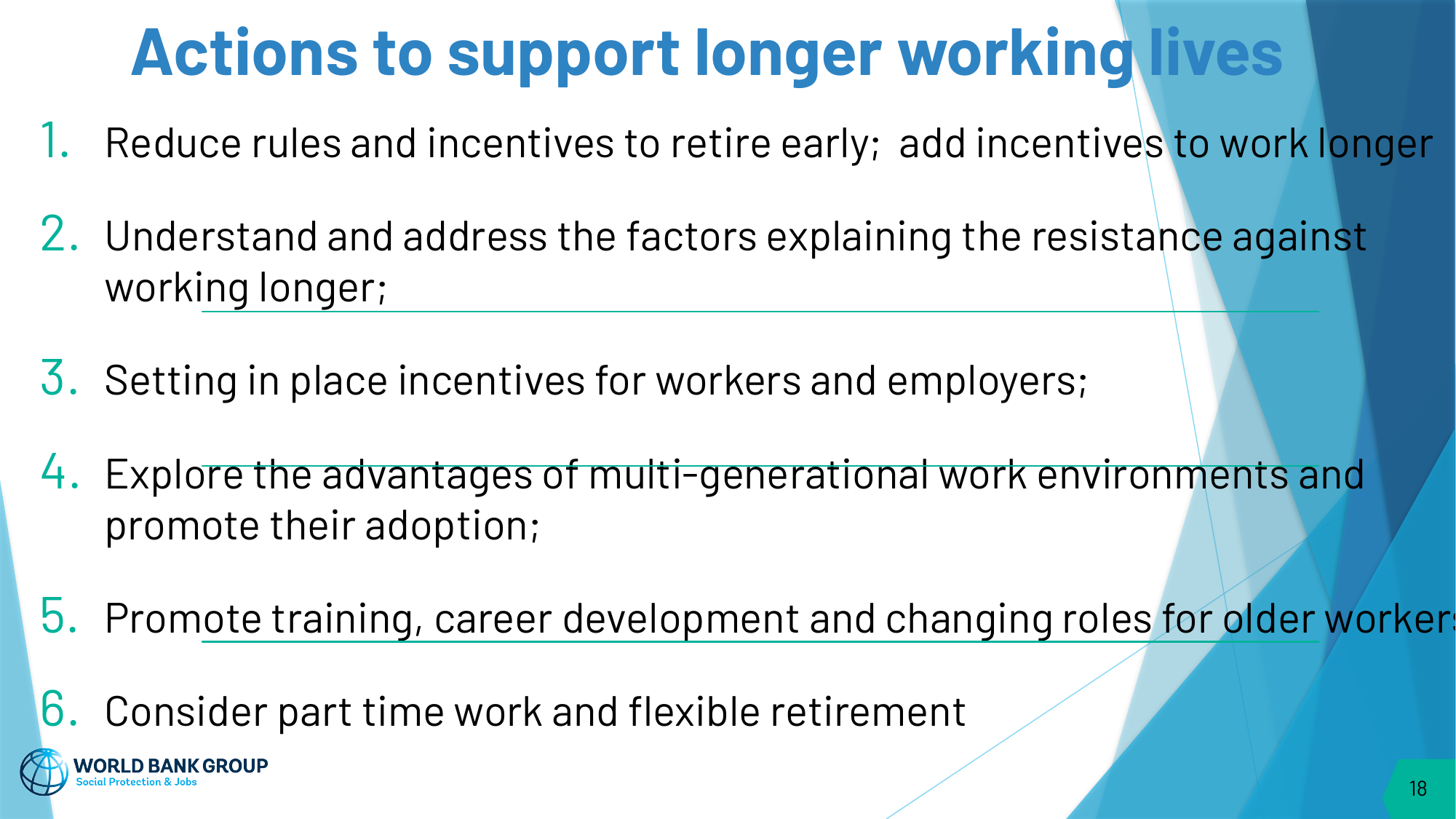

Actions to support longer working lives
Reduce rules and incentives to retire early;  add incentives to work longer
Understand and address the factors explaining the resistance against working longer;
Setting in place incentives for workers and employers;
Explore the advantages of multi-generational work environments and promote their adoption;
Promote training, career development and changing roles for older workers
Consider part time work and flexible retirement

18